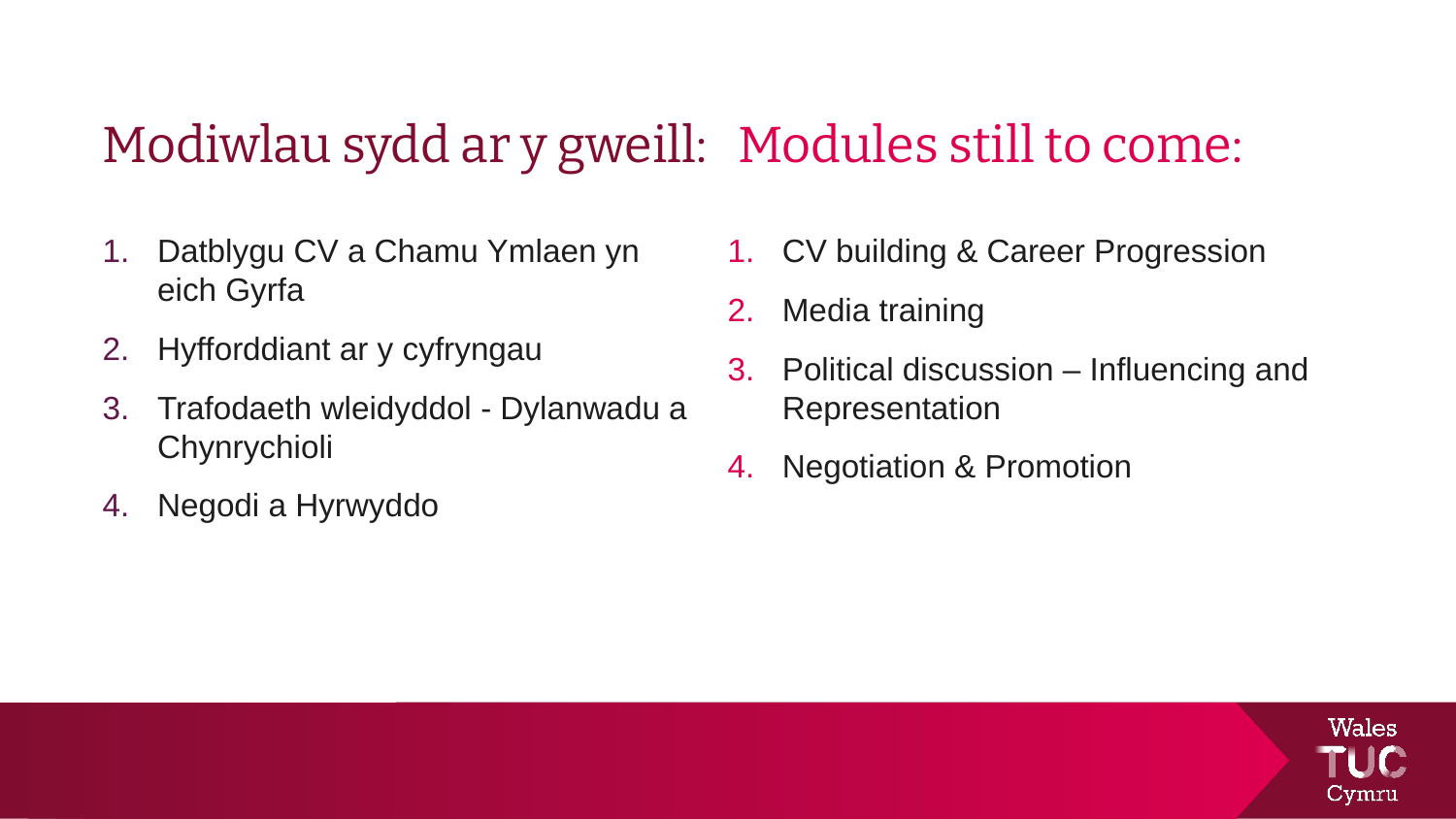

Modules still to come:
# Modiwlau sydd ar y gweill:
CV building & Career Progression
Media training
Political discussion – Influencing and Representation
Negotiation & Promotion

Datblygu CV a Chamu Ymlaen yn eich Gyrfa
Hyfforddiant ar y cyfryngau
Trafodaeth wleidyddol - Dylanwadu a Chynrychioli
Negodi a Hyrwyddo